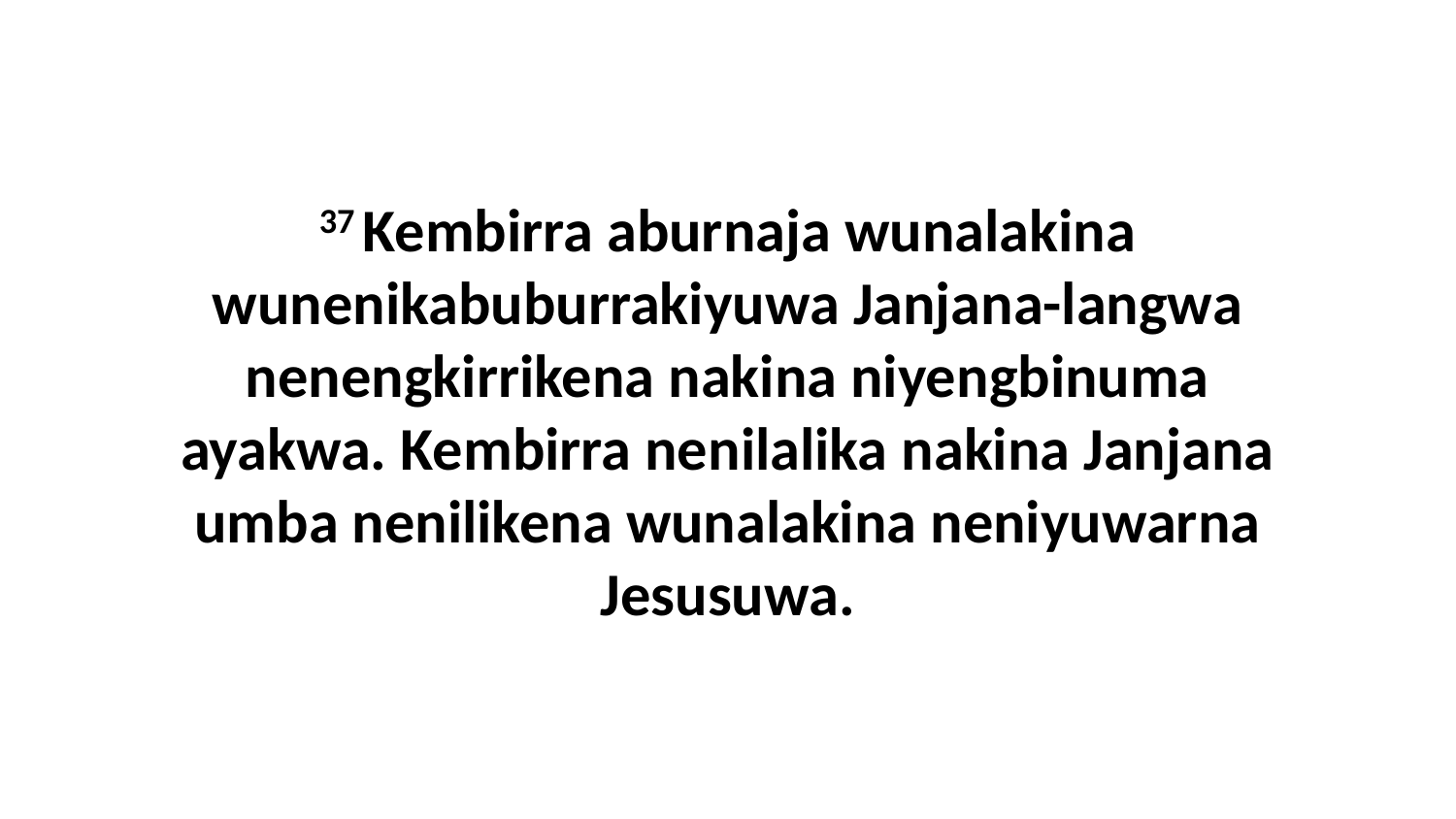

37 Kembirra aburnaja wunalakina wunenikabuburrakiyuwa Janjana-langwa nenengkirrikena nakina niyengbinuma ayakwa. Kembirra nenilalika nakina Janjana umba nenilikena wunalakina neniyuwarna Jesusuwa.